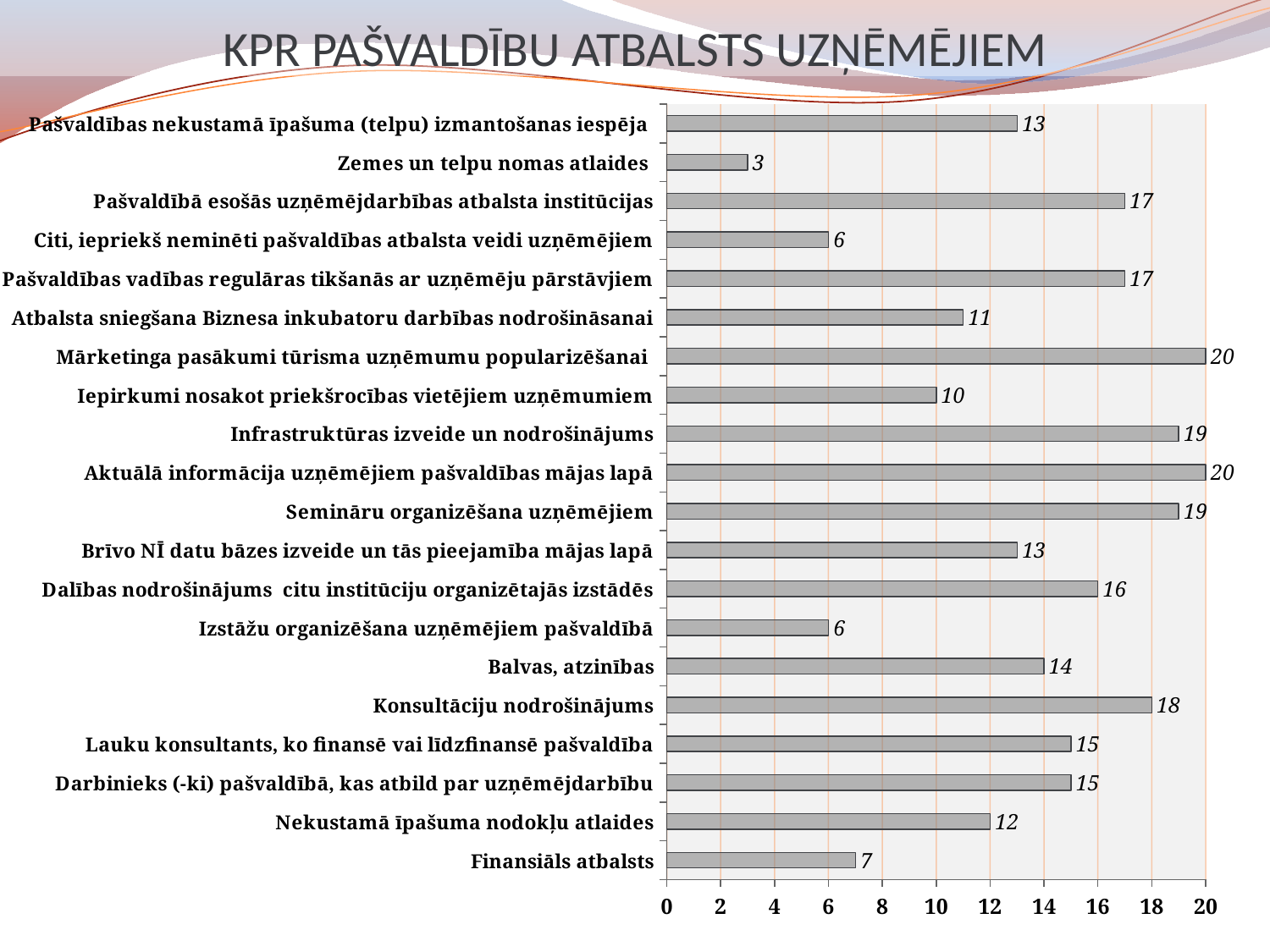

# KPR pašvaldību atbalsts uzņēmējiem

[unsupported chart]